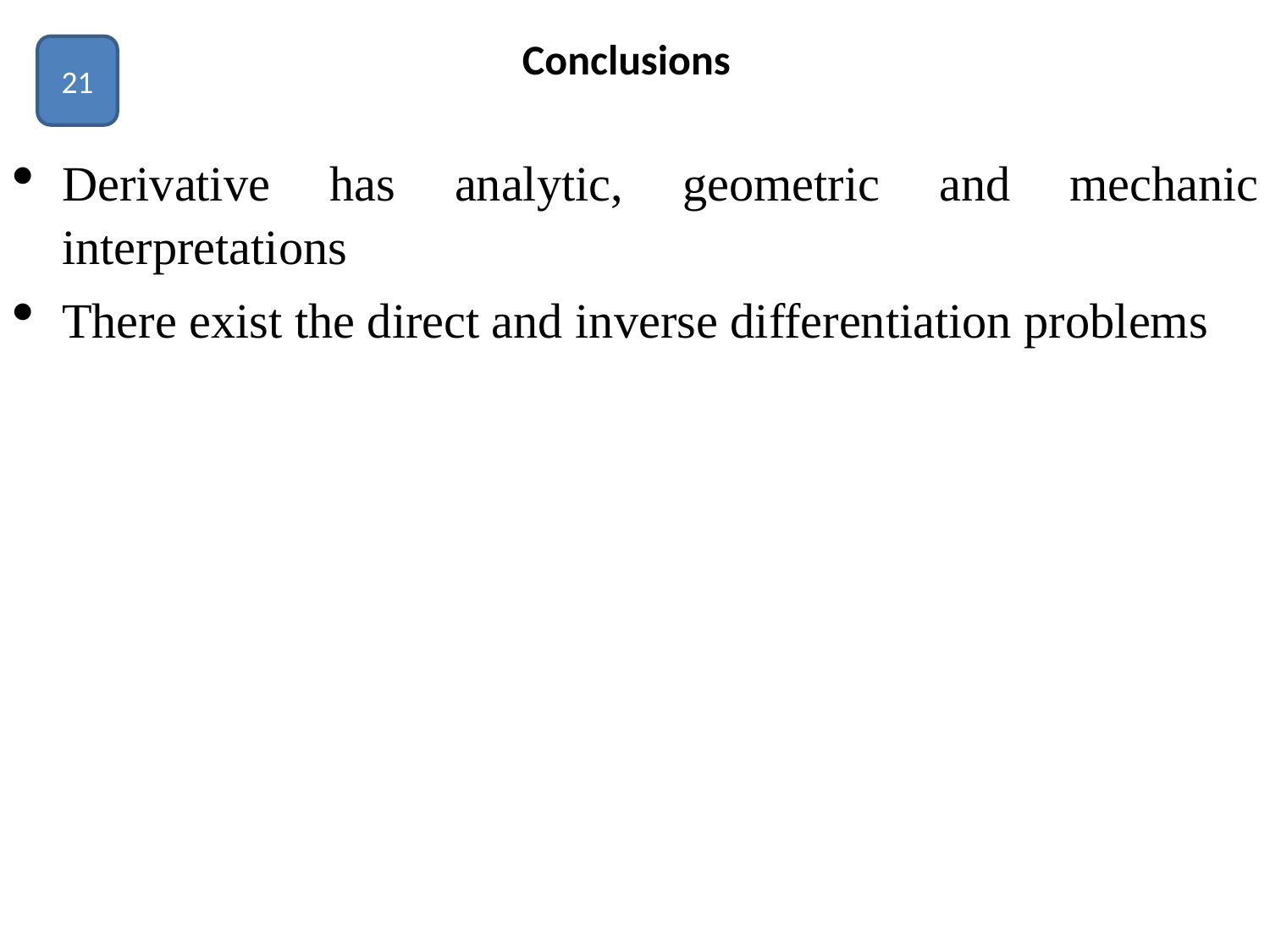

# Conclusions
21

Derivative has analytic, geometric and mechanic interpretations
There exist the direct and inverse differentiation problems